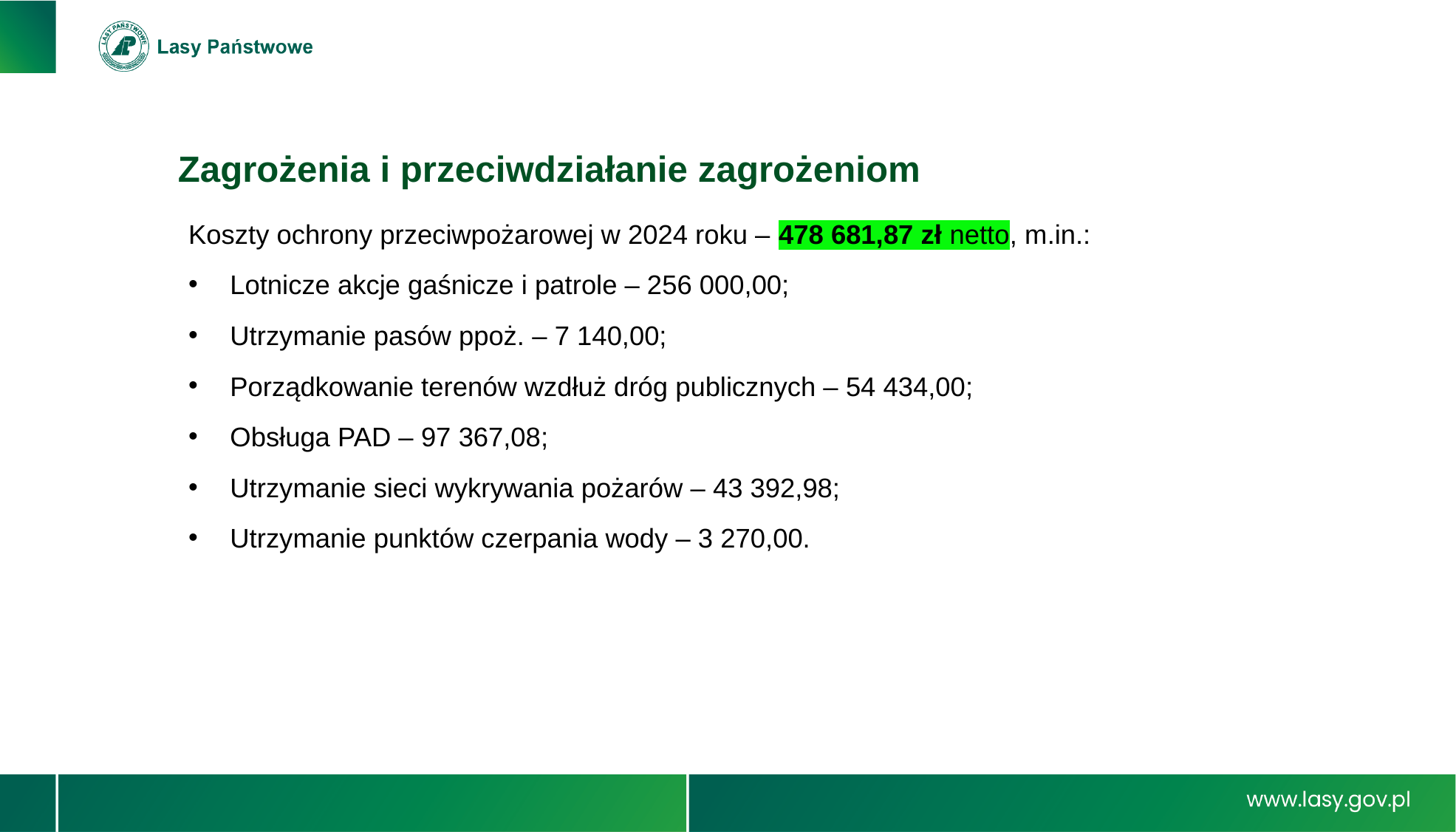

Zagrożenia i przeciwdziałanie zagrożeniom
Koszty ochrony przeciwpożarowej w 2024 roku – 478 681,87 zł netto, m.in.:
Lotnicze akcje gaśnicze i patrole – 256 000,00;
Utrzymanie pasów ppoż. – 7 140,00;
Porządkowanie terenów wzdłuż dróg publicznych – 54 434,00;
Obsługa PAD – 97 367,08;
Utrzymanie sieci wykrywania pożarów – 43 392,98;
Utrzymanie punktów czerpania wody – 3 270,00.